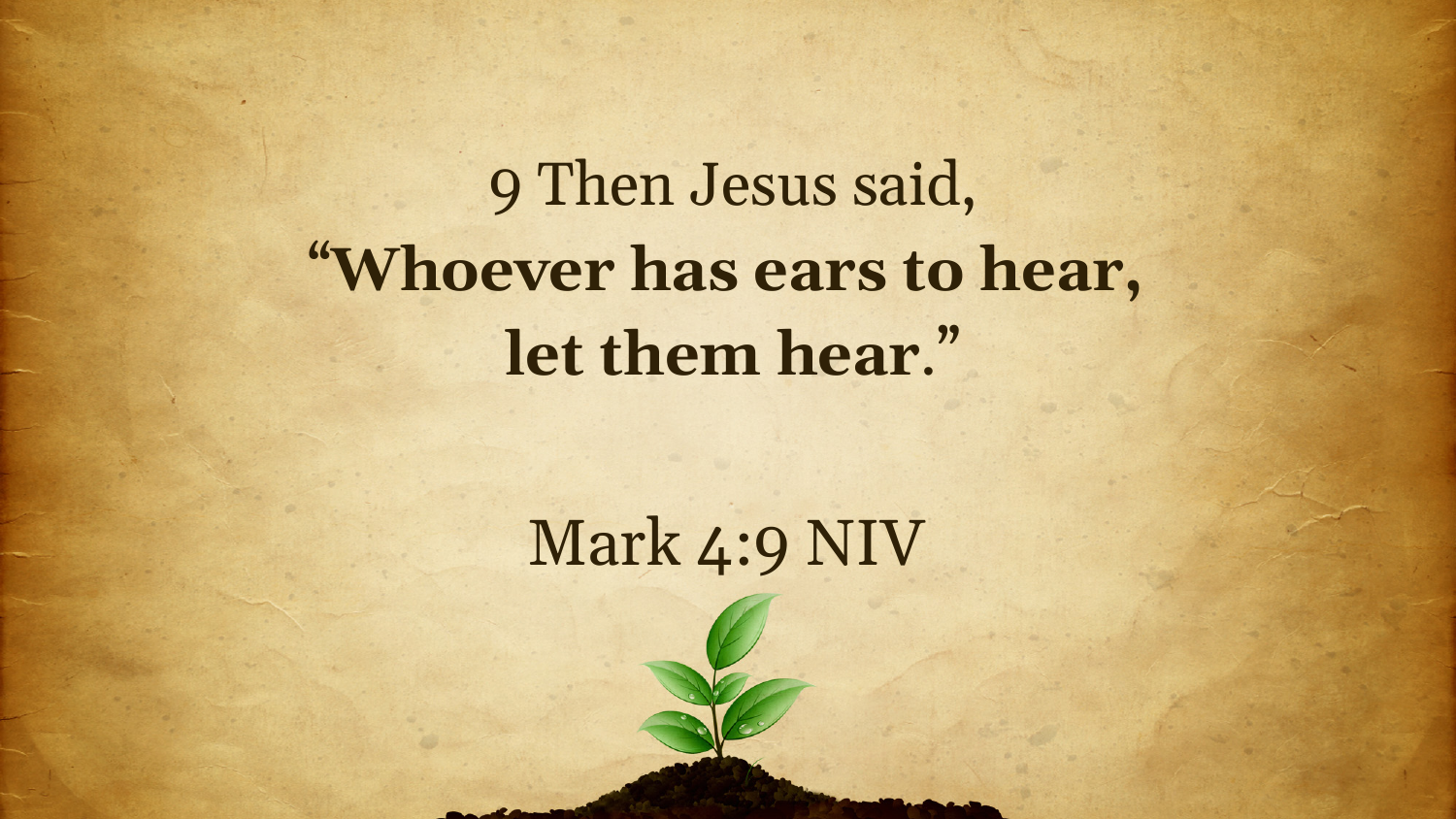

9 Then Jesus said,
“Whoever has ears to hear,
let them hear.”
Mark 4:9 NIV